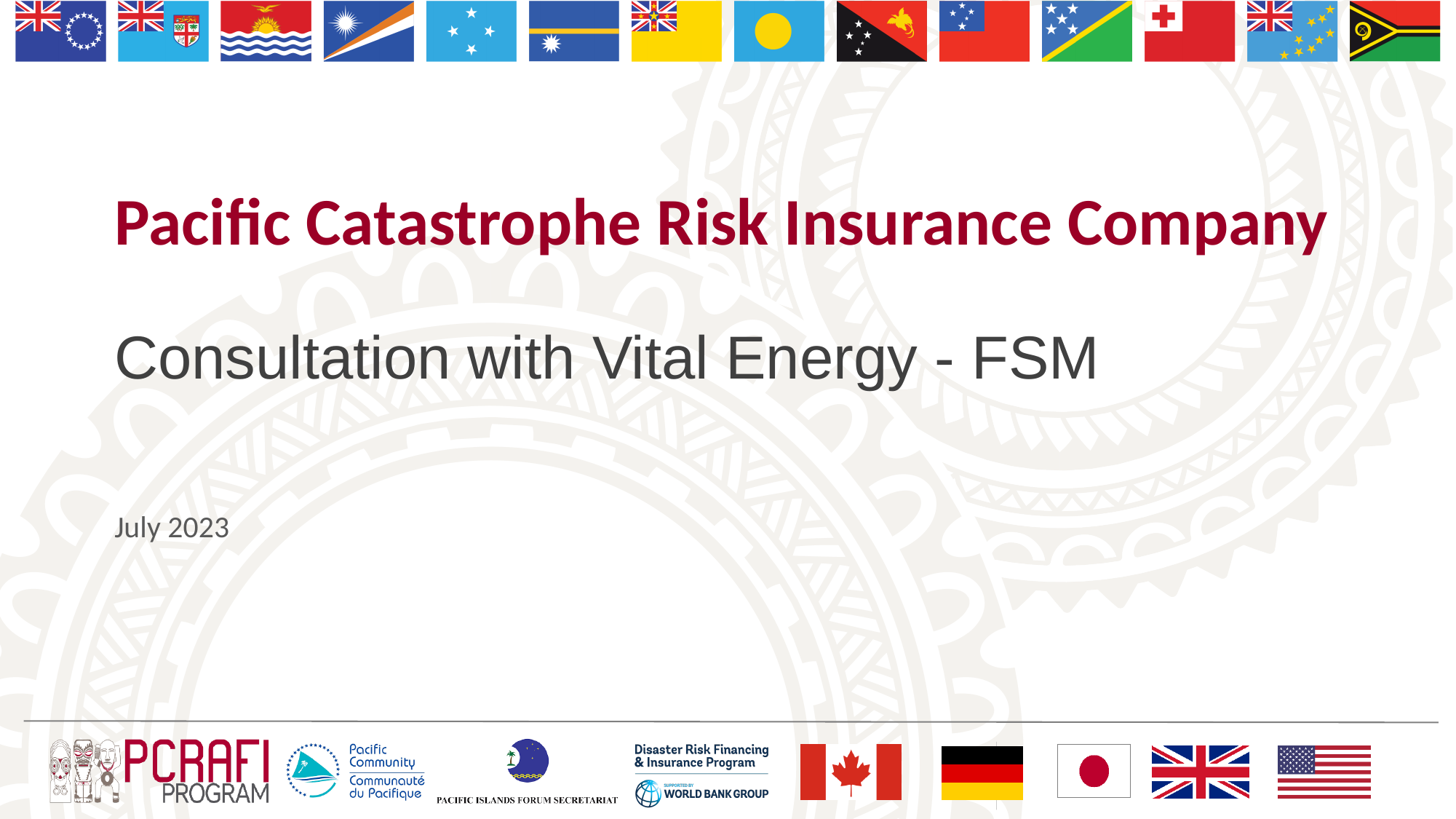

# Pacific Catastrophe Risk Insurance Company
Consultation with Vital Energy - FSM
July 2023